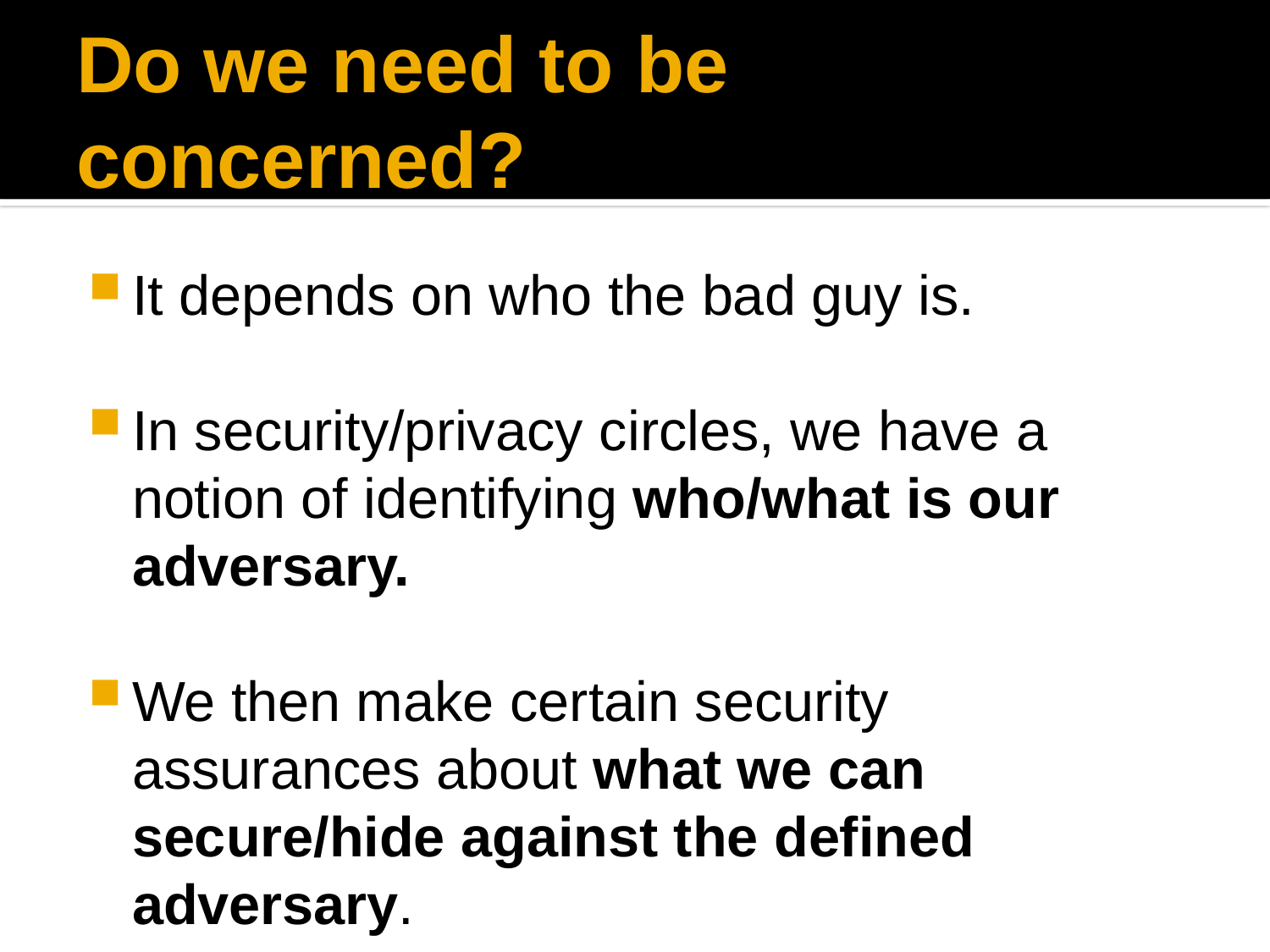

# Do we need to be concerned?
It depends on who the bad guy is.

In security/privacy circles, we have a notion of identifying who/what is our adversary.

We then make certain security assurances about what we can secure/hide against the defined adversary.